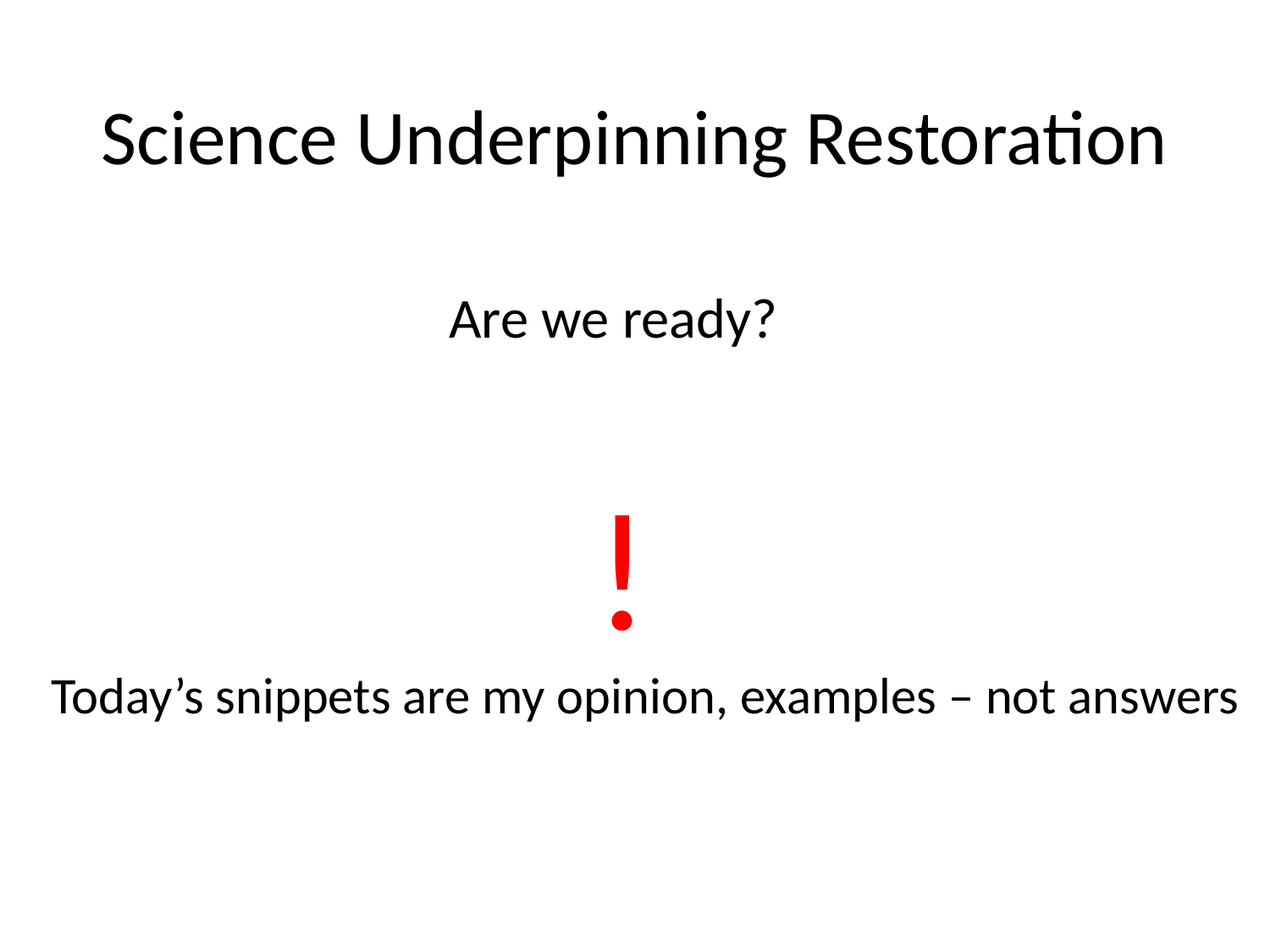

# Science Underpinning Restoration
Are we ready?
!
Today’s snippets are my opinion, examples – not answers